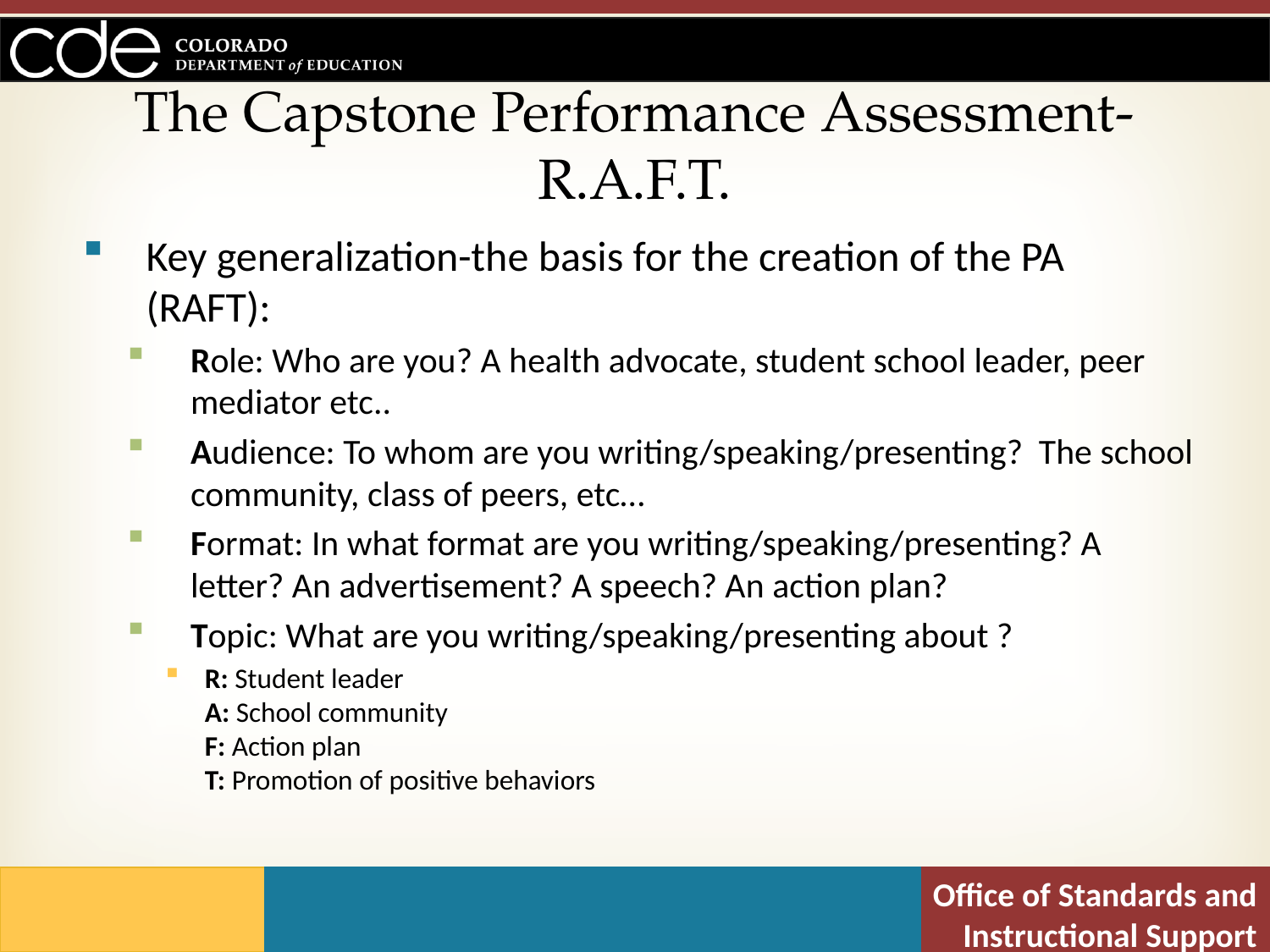

# The Capstone Performance Assessment-R.A.F.T.
Key generalization-the basis for the creation of the PA (RAFT):
Role: Who are you? A health advocate, student school leader, peer mediator etc..
Audience: To whom are you writing/speaking/presenting?  The school community, class of peers, etc…
Format: In what format are you writing/speaking/presenting? A letter? An advertisement? A speech? An action plan?
Topic: What are you writing/speaking/presenting about ?
R: Student leader
A: School community
F: Action plan
T: Promotion of positive behaviors